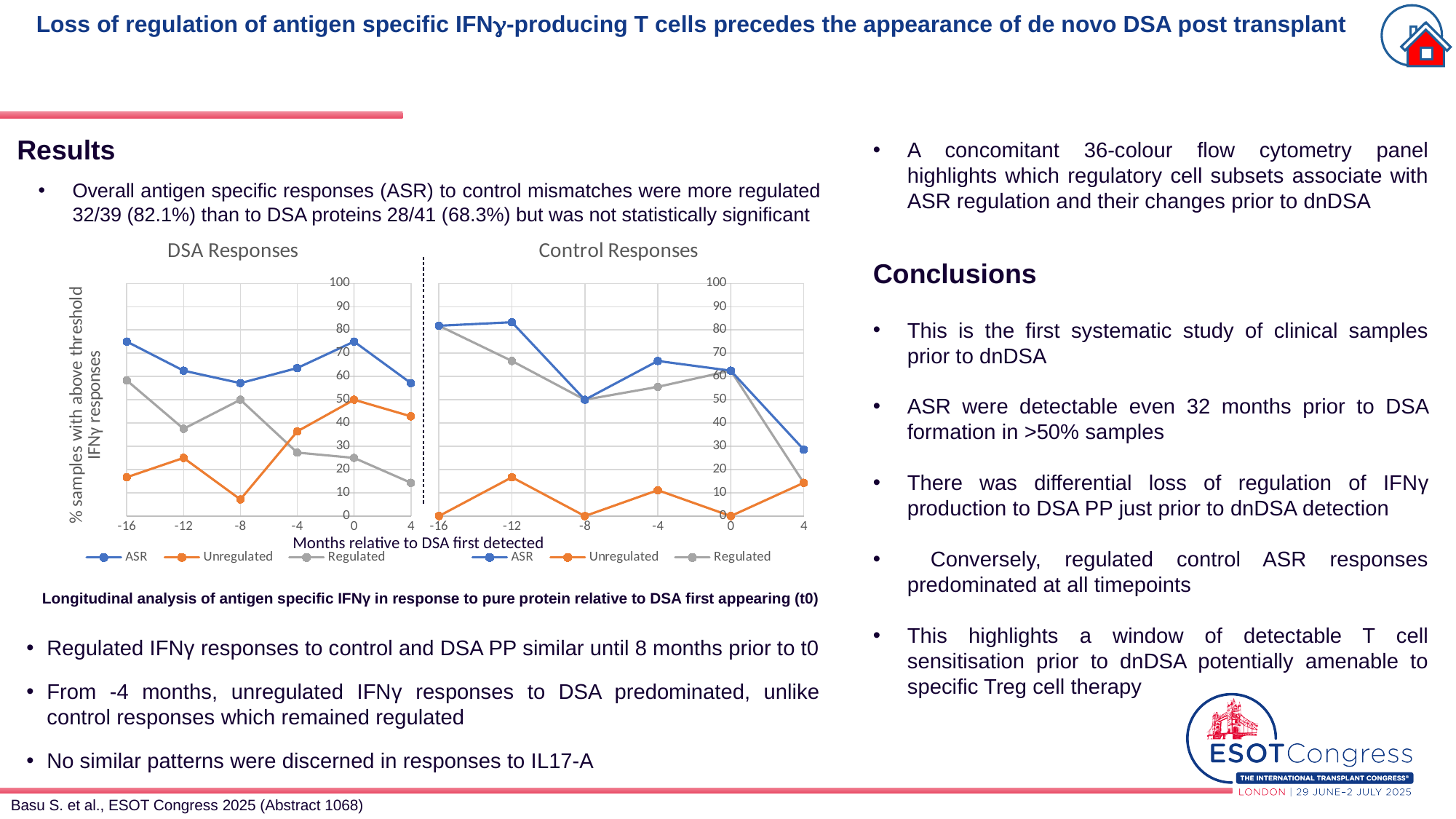

# Loss of regulation of antigen specific IFNγ-producing T cells precedes the appearance of de novo DSA post transplant

Results
A concomitant 36-colour flow cytometry panel highlights which regulatory cell subsets associate with ASR regulation and their changes prior to dnDSA

Conclusions

This is the first systematic study of clinical samples prior to dnDSA

ASR were detectable even 32 months prior to DSA formation in >50% samples

There was differential loss of regulation of IFNγ production to DSA PP just prior to dnDSA detection

 Conversely, regulated control ASR responses predominated at all timepoints

This highlights a window of detectable T cell sensitisation prior to dnDSA potentially amenable to specific Treg cell therapy
Overall antigen specific responses (ASR) to control mismatches were more regulated 32/39 (82.1%) than to DSA proteins 28/41 (68.3%) but was not statistically significant

### Chart: DSA Responses

| Category | ASR | Unregulated | Regulated |
|---|---|---|---|

### Chart: Control Responses

| Category | ASR | Unregulated | Regulated |
|---|---|---|---|
Months relative to DSA first detected
Longitudinal analysis of antigen specific IFNγ in response to pure protein relative to DSA first appearing (t0)
Regulated IFNγ responses to control and DSA PP similar until 8 months prior to t0

From -4 months, unregulated IFNγ responses to DSA predominated, unlike control responses which remained regulated

No similar patterns were discerned in responses to IL17-A

Basu S. et al., ESOT Congress 2025 (Abstract 1068)